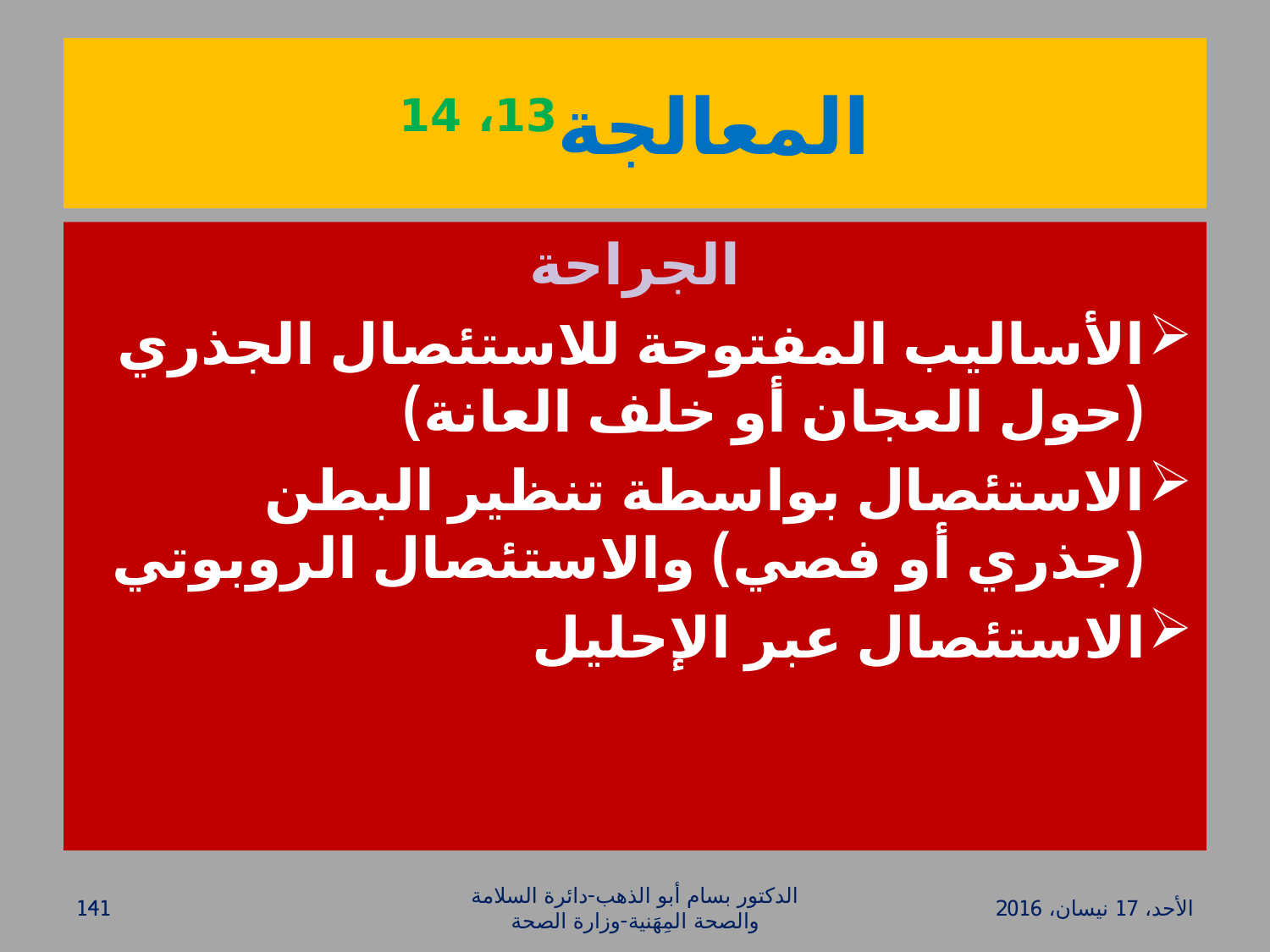

# المعالجة13، 14
الجراحة
الأساليب المفتوحة للاستئصال الجذري (حول العجان أو خلف العانة)
الاستئصال بواسطة تنظير البطن (جذري أو فصي) والاستئصال الروبوتي
الاستئصال عبر الإحليل
141
الدكتور بسام أبو الذهب-دائرة السلامة والصحة المِهَنية-وزارة الصحة
الأحد، 17 نيسان، 2016